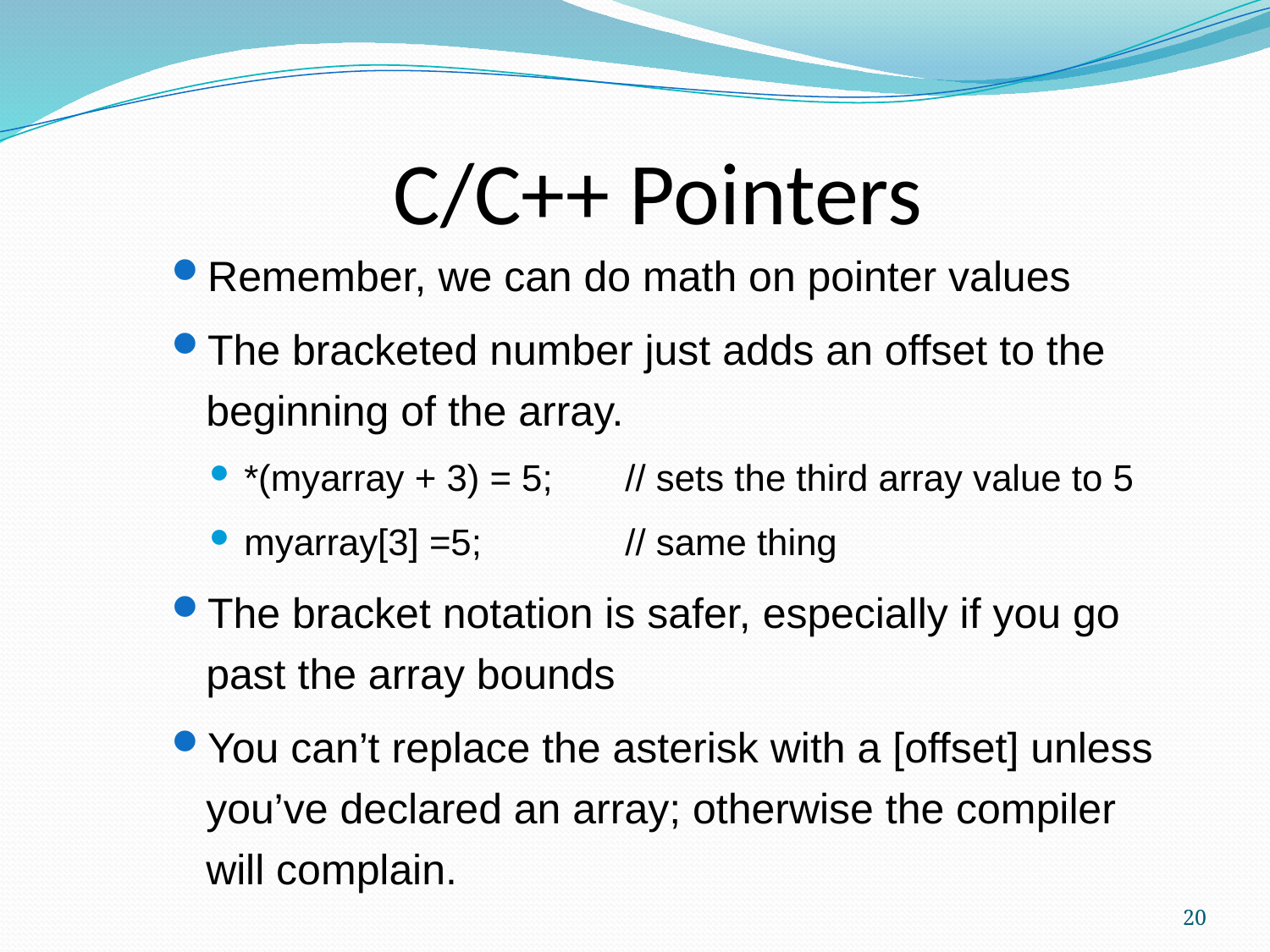

C/C++ Pointers
Remember, we can do math on pointer values
The bracketed number just adds an offset to the beginning of the array.
*(myarray + 3) = 5;	// sets the third array value to 5
myarray[3] =5;		// same thing
The bracket notation is safer, especially if you go past the array bounds
You can’t replace the asterisk with a [offset] unless you’ve declared an array; otherwise the compiler will complain.

20